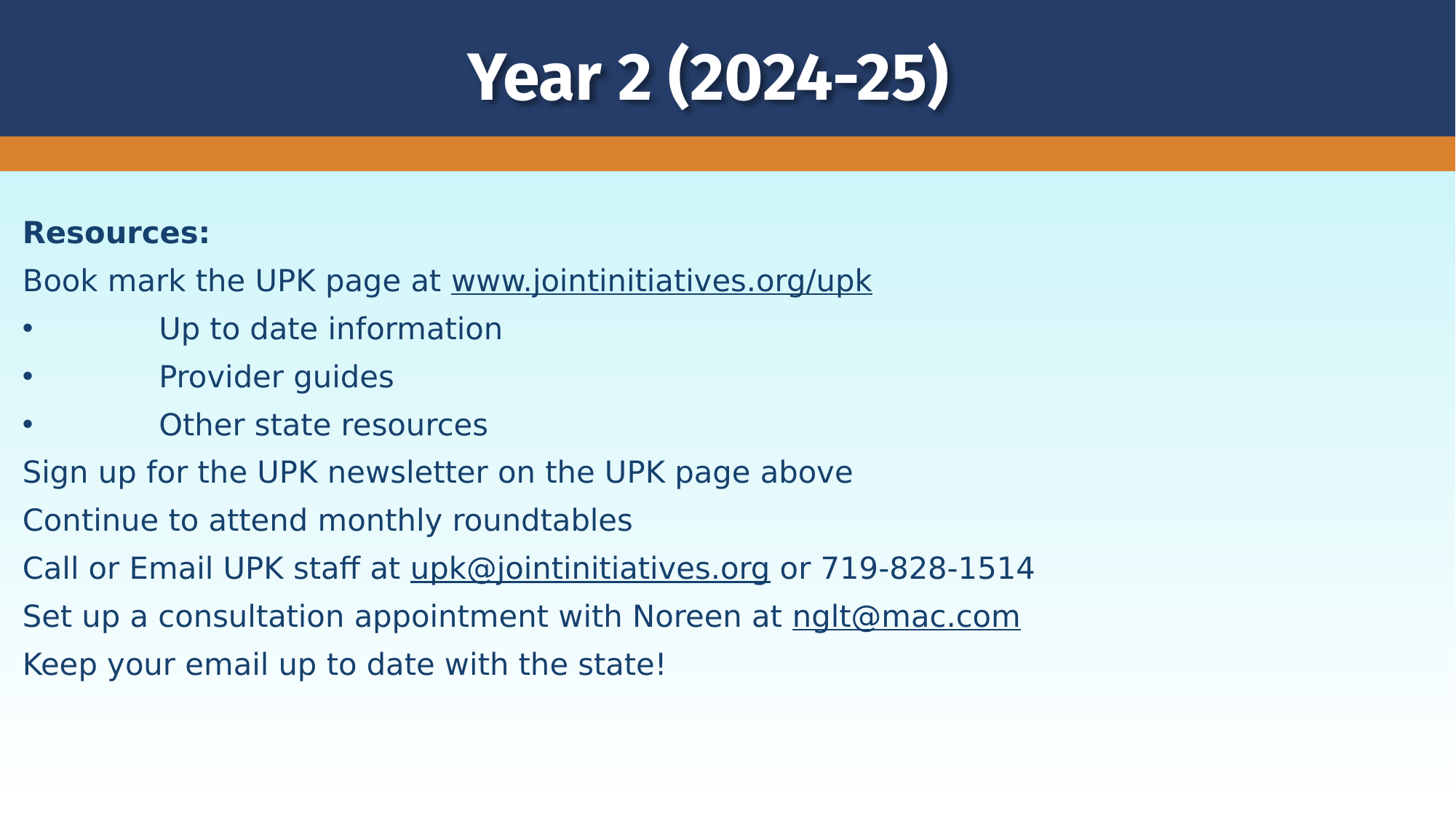

Year 2 (2024-25)

Resources:
Book mark the UPK page at www.jointinitiatives.org/upk
	Up to date information
	Provider guides
	Other state resources
Sign up for the UPK newsletter on the UPK page above
Continue to attend monthly roundtables
Call or Email UPK staff at upk@jointinitiatives.org or 719-828-1514
Set up a consultation appointment with Noreen at nglt@mac.com
Keep your email up to date with the state!